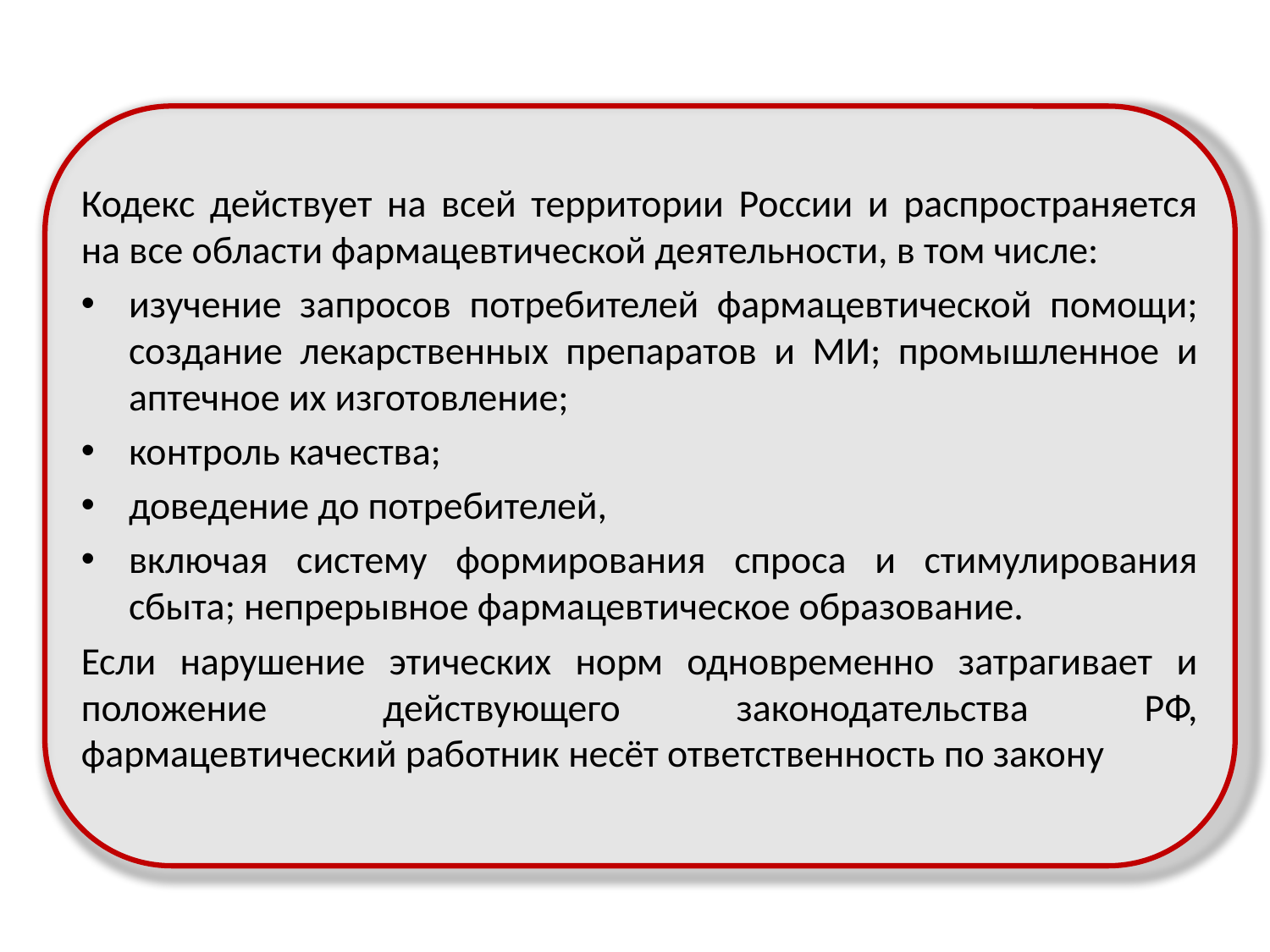

Кодекс действует на всей территории России и распространяется на все области фармацевтической деятельности, в том числе:
изучение запросов потребителей фармацевтической помощи; создание лекарственных препаратов и МИ; промышленное и аптечное их изготовление;
контроль качества;
доведение до потребителей,
включая систему формирования спроса и стимулирования сбыта; непрерывное фармацевтическое образование.
Если нарушение этических норм одновременно затрагивает и положение действующего законодательства РФ, фармацевтический работник несёт ответственность по закону